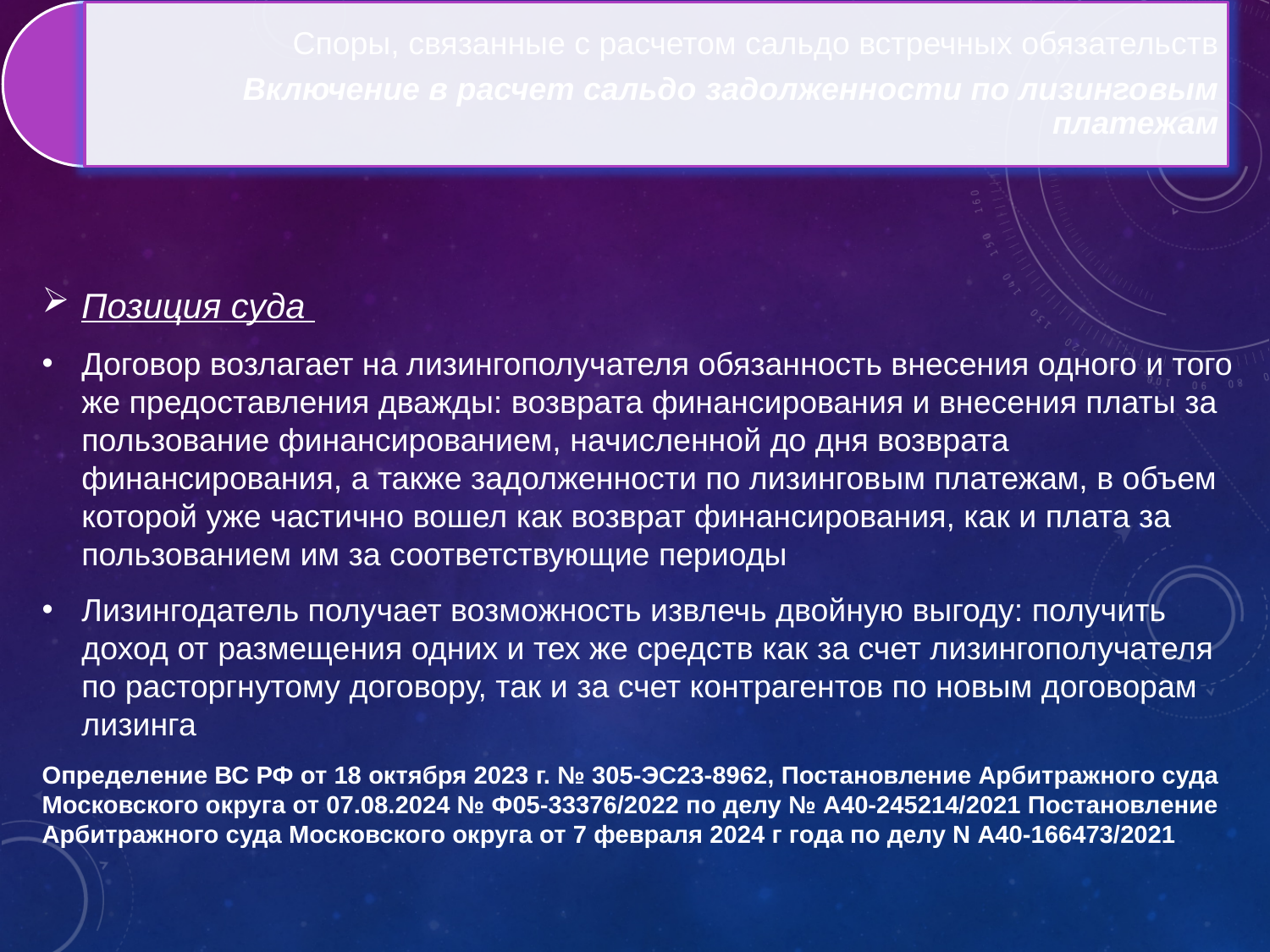

Споры, связанные с расчетом сальдо встречных обязательств
Включение в расчет сальдо задолженности по лизинговым платежам
Позиция суда
Договор возлагает на лизингополучателя обязанность внесения одного и того же предоставления дважды: возврата финансирования и внесения платы за пользование финансированием, начисленной до дня возврата финансирования, а также задолженности по лизинговым платежам, в объем которой уже частично вошел как возврат финансирования, как и плата за пользованием им за соответствующие периоды
Лизингодатель получает возможность извлечь двойную выгоду: получить доход от размещения одних и тех же средств как за счет лизингополучателя по расторгнутому договору, так и за счет контрагентов по новым договорам лизинга
Определение ВС РФ от 18 октября 2023 г. № 305-ЭС23-8962, Постановление Арбитражного суда Московского округа от 07.08.2024 № Ф05-33376/2022 по делу № А40-245214/2021 Постановление Арбитражного суда Московского округа от 7 февраля 2024 г года по делу N А40-166473/2021